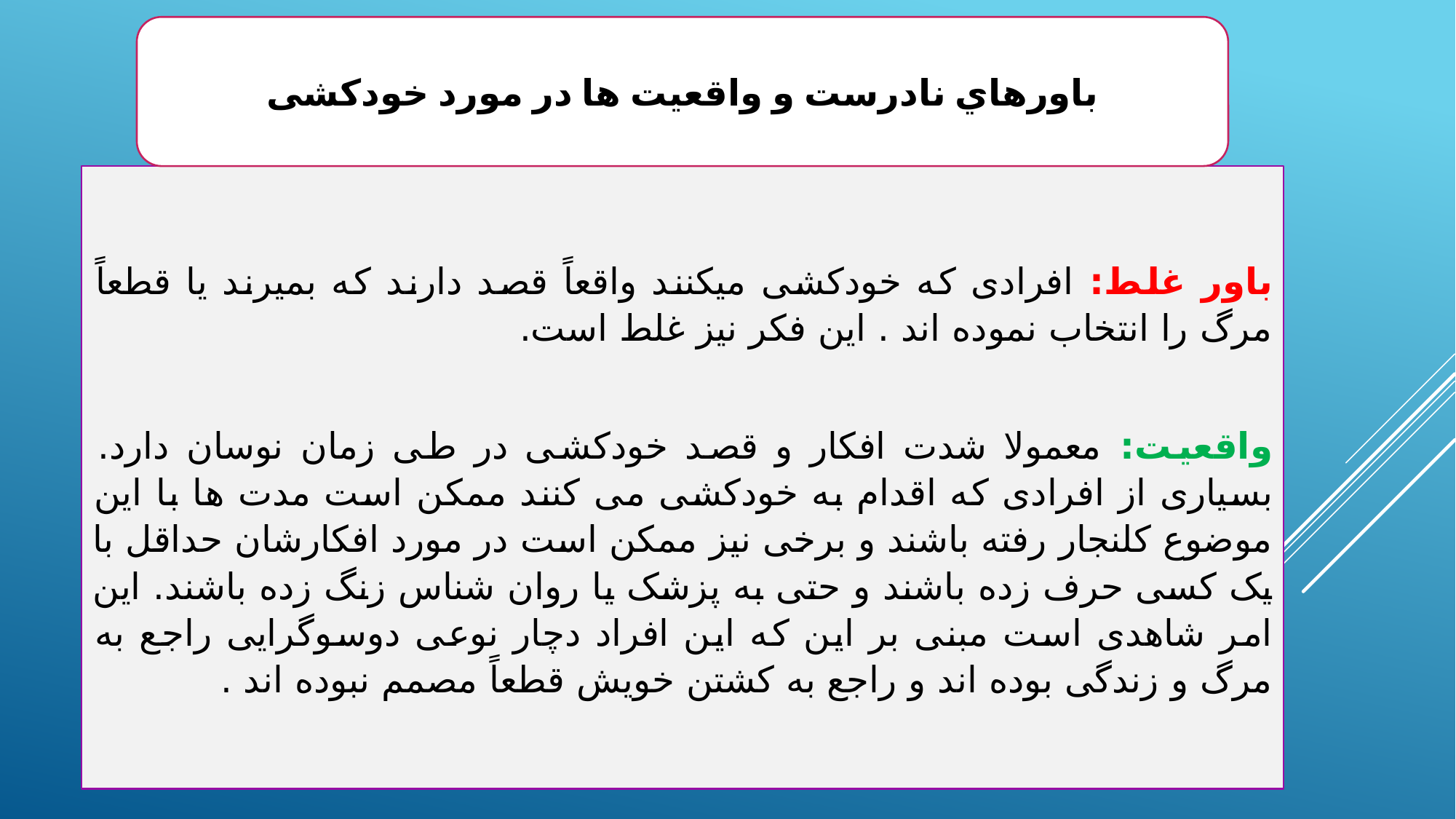

باورهاي نادرست و واقعیت ها در مورد خودکشی
باور غلط: افرادی که خودکشی میکنند واقعاً قصد دارند که بمیرند یا قطعاً مرگ را انتخاب نموده اند . این فکر نیز غلط است.

واقعیت: معمولا شدت افکار و قصد خودکشی در طی زمان نوسان دارد. بسیاری از افرادی که اقدام به خودکشی می کنند ممکن است مدت ها با این موضوع کلنجار رفته باشند و برخی نیز ممکن است در مورد افکارشان حداقل با یک کسی حرف زده باشند و حتی به پزشک یا روان شناس زنگ زده باشند. این امر شاهدی است مبنی بر این که این افراد دچار نوعی دوسوگرایی راجع به مرگ و زندگی بوده اند و راجع به کشتن خویش قطعاً مصمم نبوده اند .